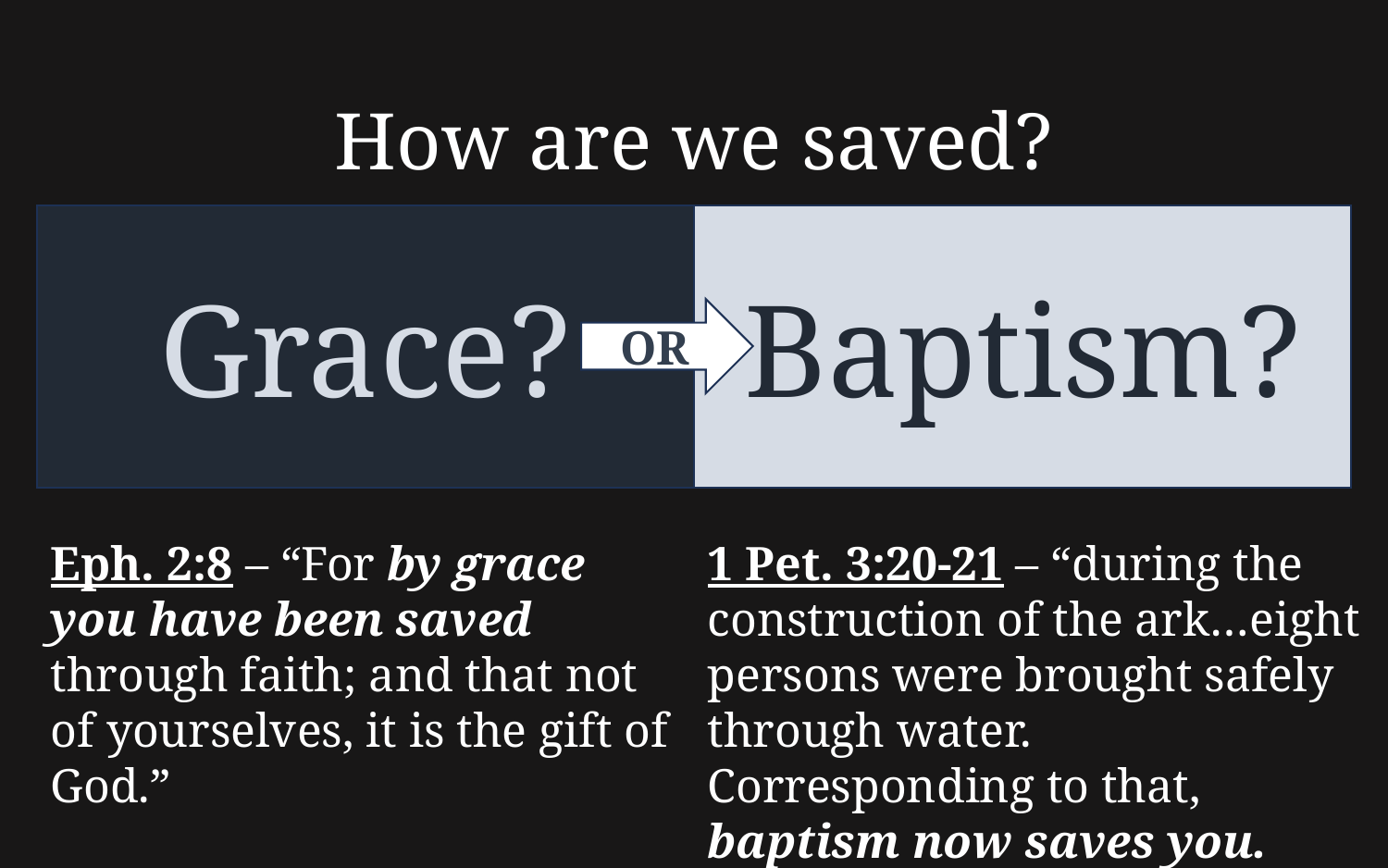

How are we saved?
Grace?
Baptism?
OR
Eph. 2:8 – “For by grace you have been saved through faith; and that not of yourselves, it is the gift of God.”
1 Pet. 3:20-21 – “during the construction of the ark…eight persons were brought safely through water. Corresponding to that, baptism now saves you.